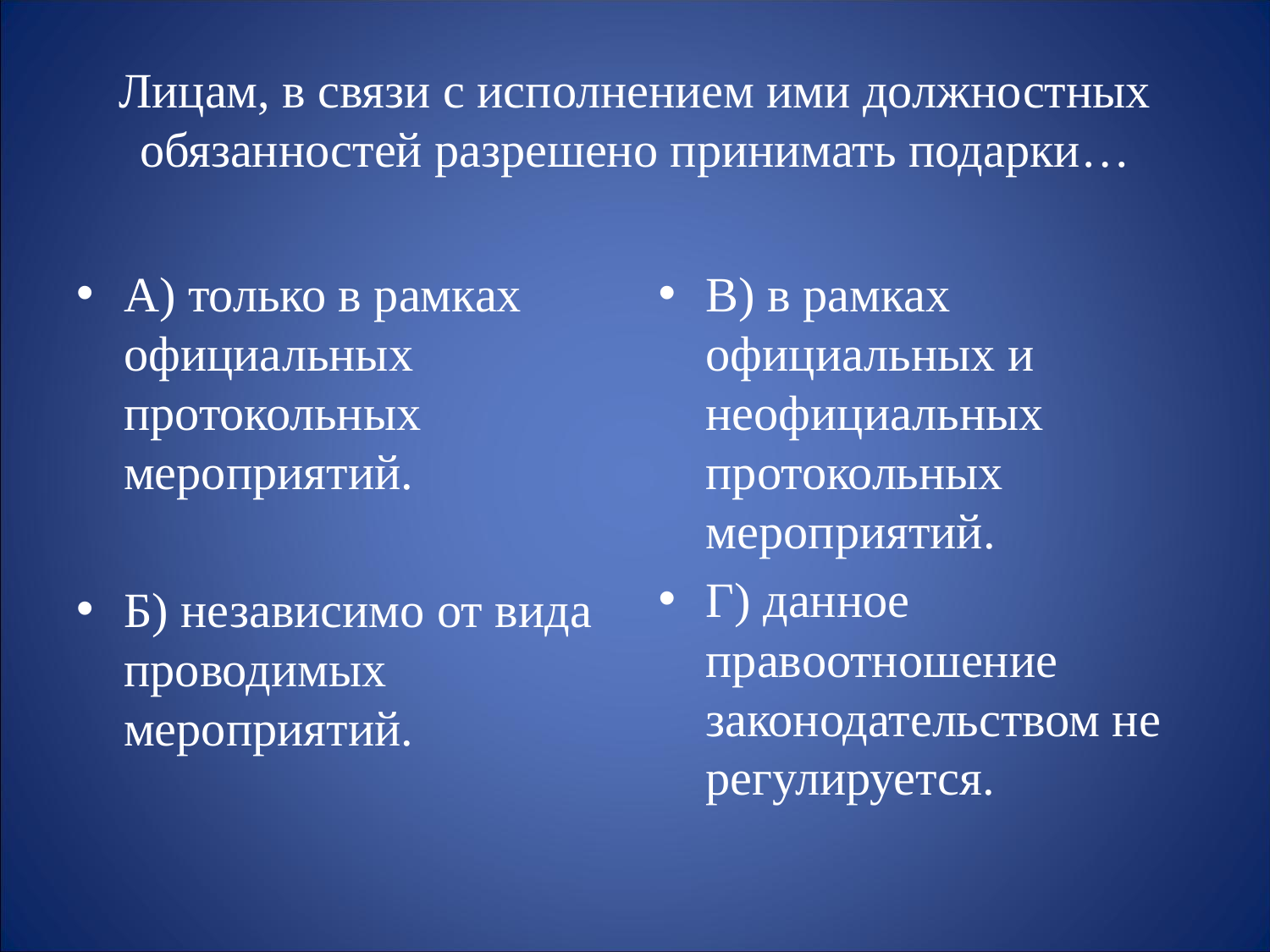

# Лицам, в связи с исполнением ими должностных обязанностей разрешено принимать подарки…
А) только в рамках официальных протокольных мероприятий.

Б) независимо от вида проводимых мероприятий.
В) в рамках официальных и неофициальных протокольных мероприятий.
Г) данное правоотношение законодательством не регулируется.